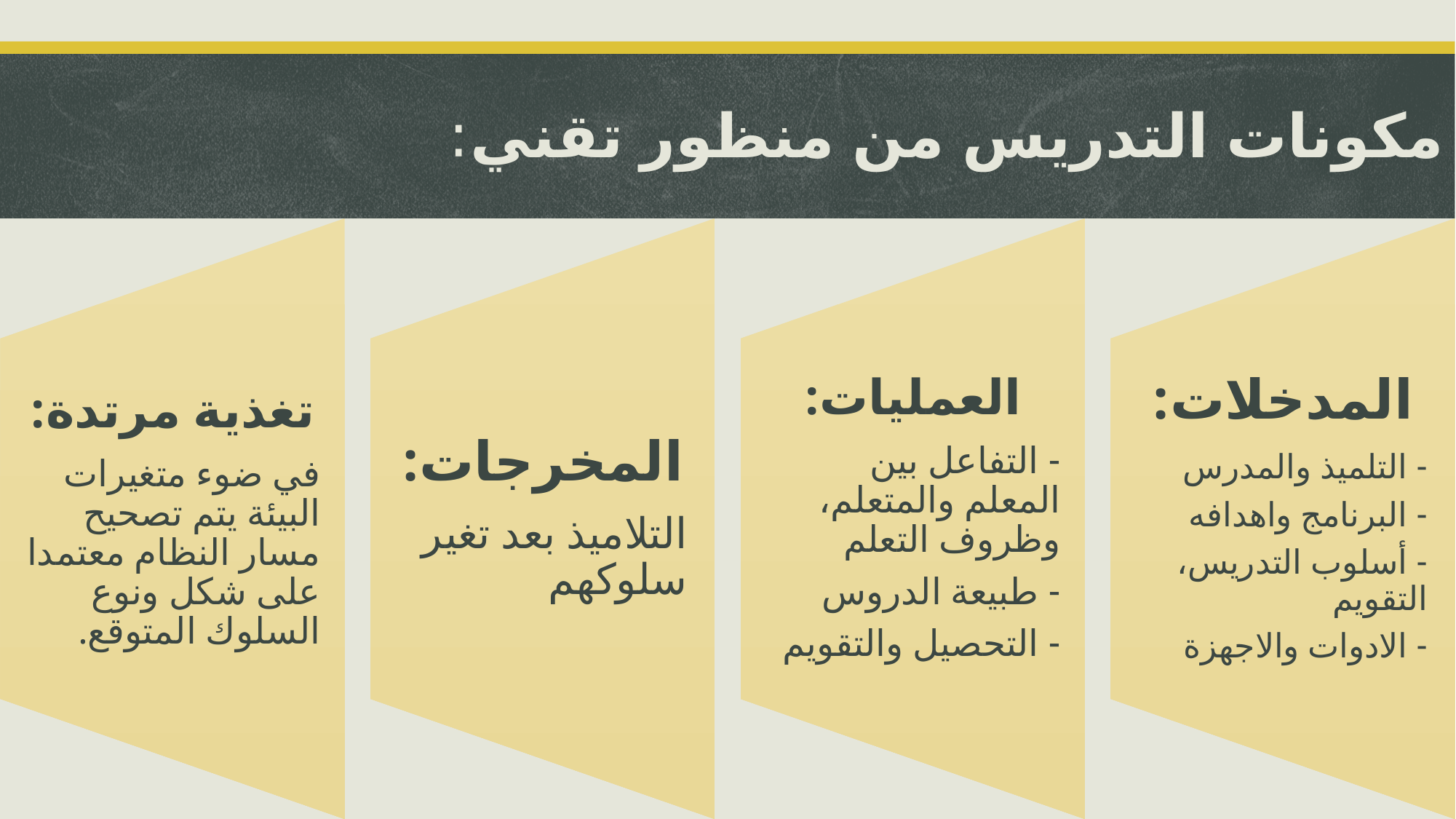

# مكونات التدريس من منظور تقني:
المدخلات:
- التلميذ والمدرس
- البرنامج واهدافه
- أسلوب التدريس، التقويم
- الادوات والاجهزة
العمليات:
- التفاعل بين المعلم والمتعلم، وظروف التعلم
- طبيعة الدروس
- التحصيل والتقويم
المخرجات:
التلاميذ بعد تغير سلوكهم
تغذية مرتدة:
في ضوء متغيرات البيئة يتم تصحيح مسار النظام معتمدا على شكل ونوع السلوك المتوقع.